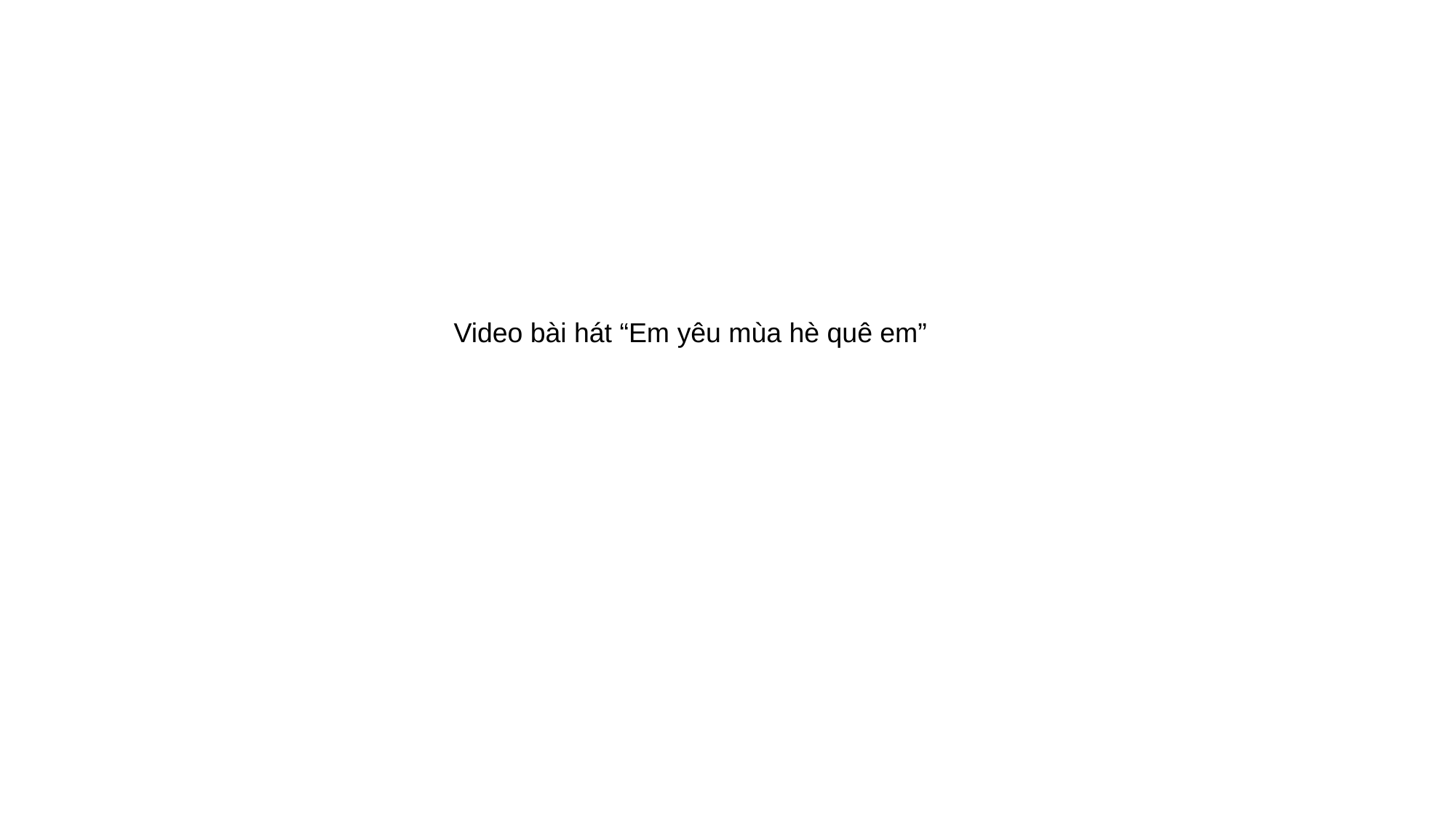

Video bài hát “Em yêu mùa hè quê em”